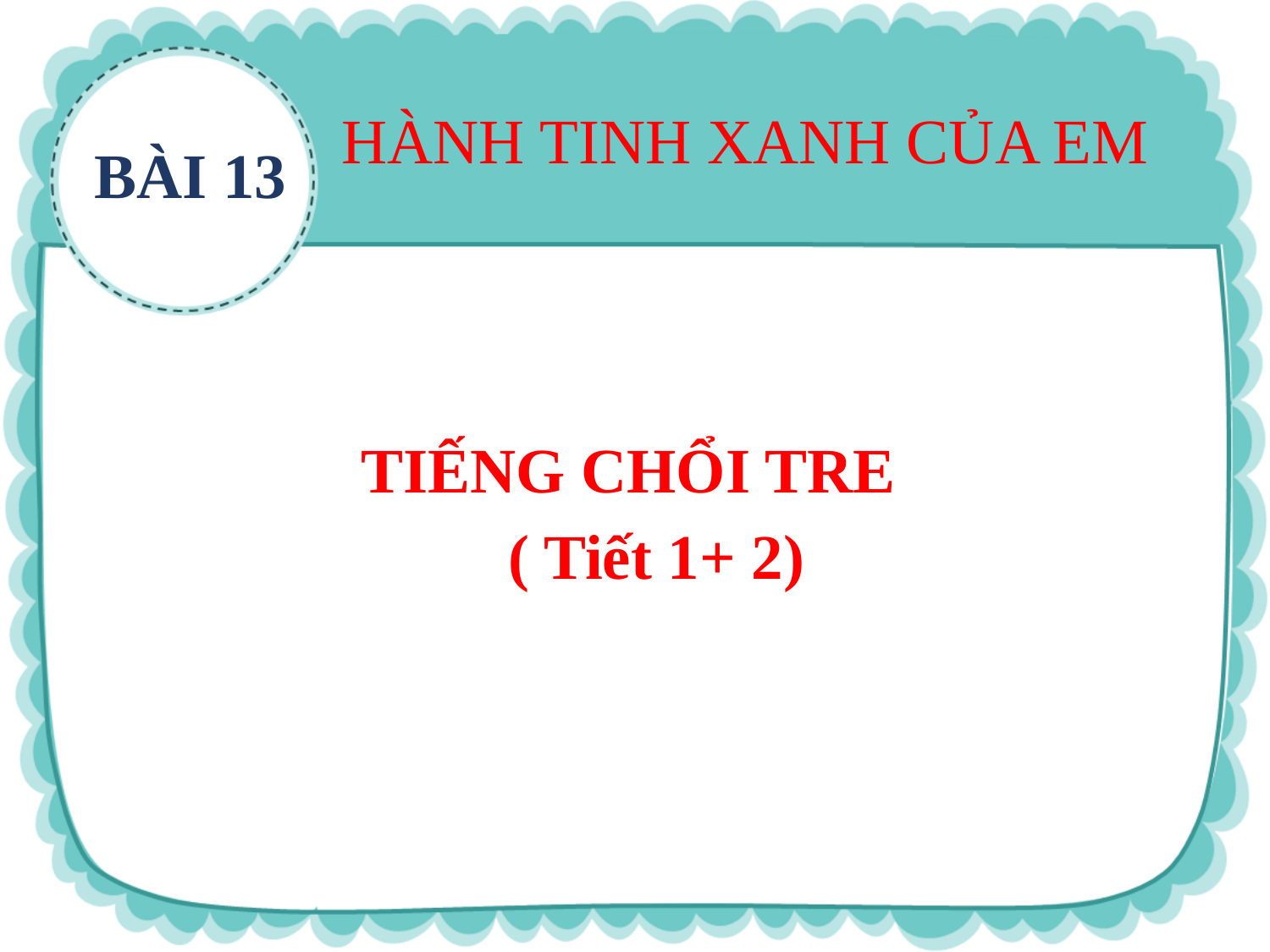

HÀNH TINH XANH CỦA EM
BÀI 13

TIẾNG CHỔI TRE
( Tiết 1+ 2)